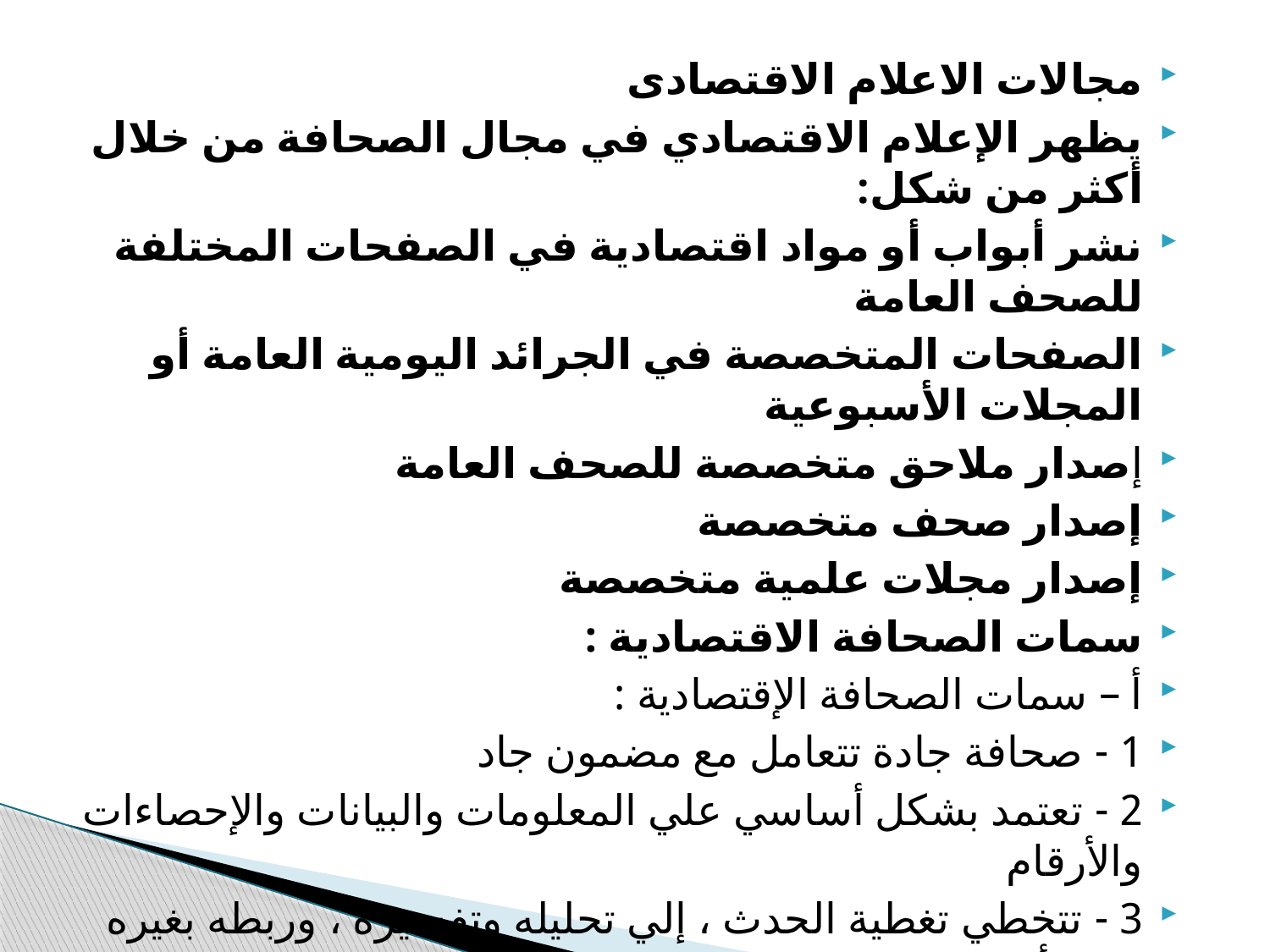

مجالات الاعلام الاقتصادى
يظهر الإعلام الاقتصادي في مجال الصحافة من خلال أكثر من شكل:
نشر أبواب أو مواد اقتصادية في الصفحات المختلفة للصحف العامة
الصفحات المتخصصة في الجرائد اليومية العامة أو المجلات الأسبوعية
إصدار ملاحق متخصصة للصحف العامة
إصدار صحف متخصصة
إصدار مجلات علمية متخصصة
سمات الصحافة الاقتصادية :
أ – سمات الصحافة الإقتصادية :
1 - صحافة جادة تتعامل مع مضمون جاد
2 - تعتمد بشكل أساسي علي المعلومات والبيانات والإحصاءات والأرقام
3 - تتخطي تغطية الحدث ، إلي تحليله وتفسيره ، وربطه بغيره من الأحداث
وإلى اللقاء فى محاضرة أخرى
خالص تحياتى